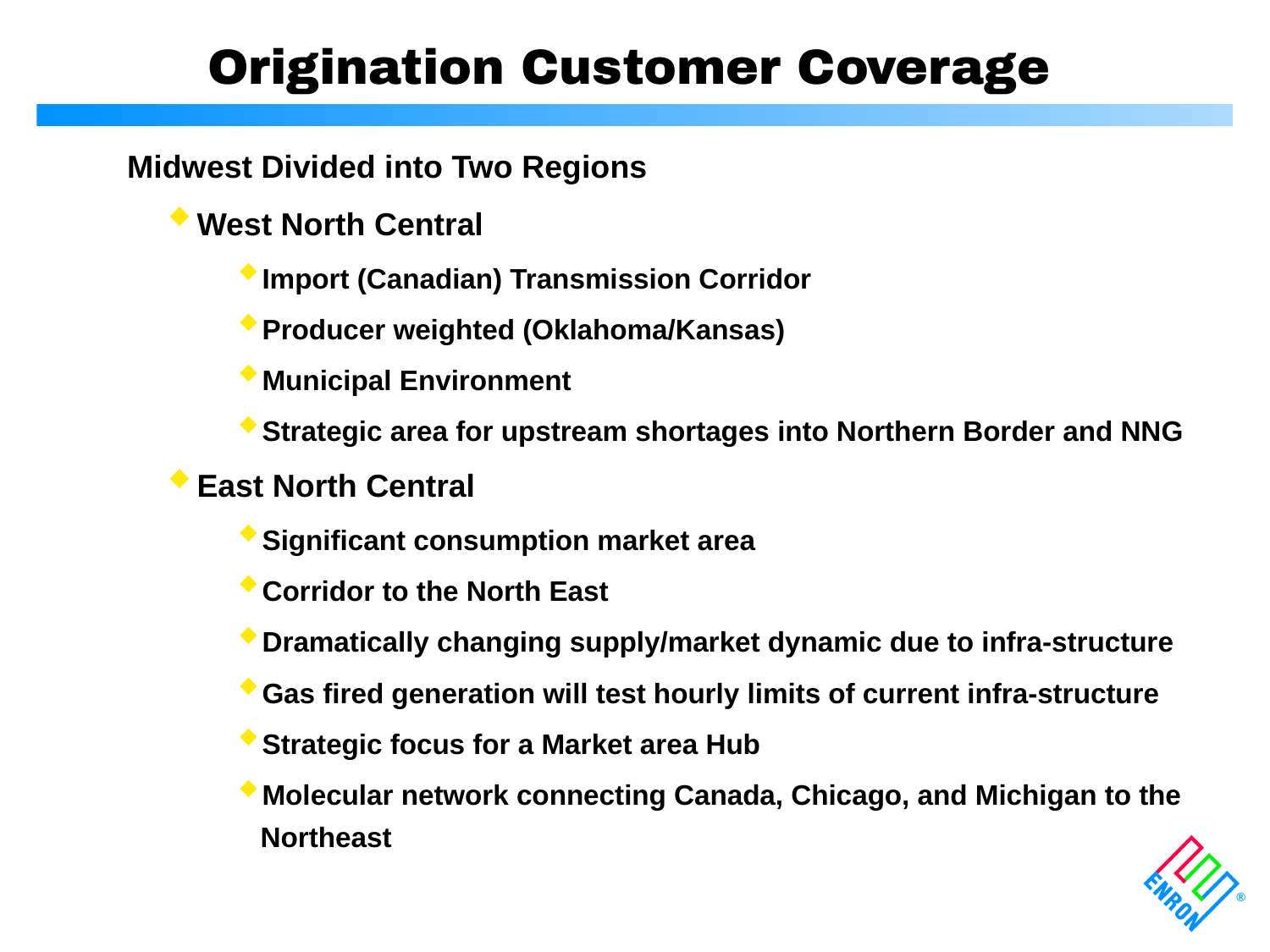

Origination Customer Coverage
  Midwest Divided into Two Regions
West North Central
Import (Canadian) Transmission Corridor
Producer weighted (Oklahoma/Kansas)
Municipal Environment
Strategic area for upstream shortages into Northern Border and NNG
East North Central
Significant consumption market area
Corridor to the North East
Dramatically changing supply/market dynamic due to infra-structure
Gas fired generation will test hourly limits of current infra-structure
Strategic focus for a Market area Hub
Molecular network connecting Canada, Chicago, and Michigan to the Northeast